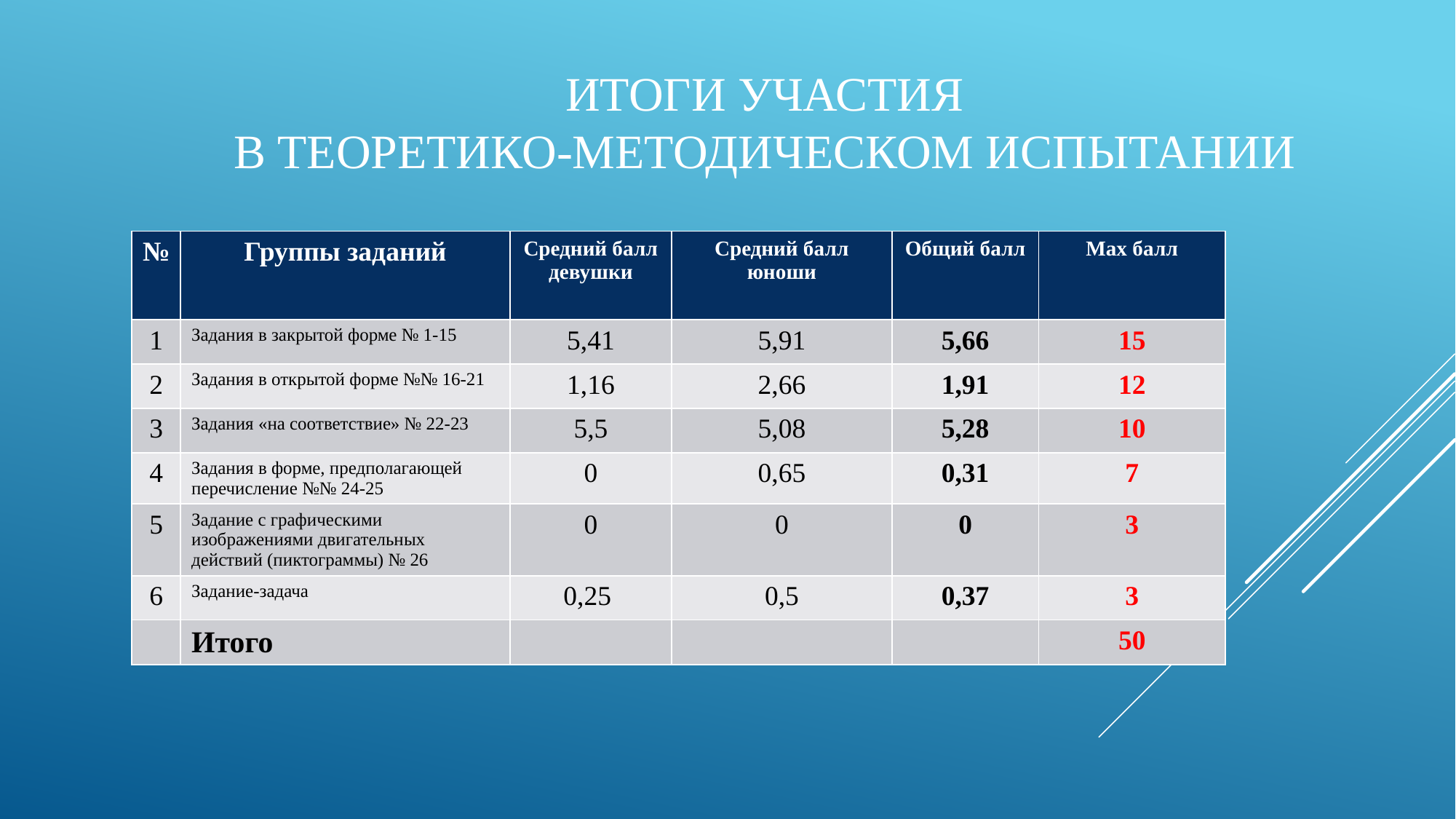

# Итоги участия в Теоретико-методическом испытании
| № | Группы заданий | Средний балл девушки | Средний балл юноши | Общий балл | Мах балл |
| --- | --- | --- | --- | --- | --- |
| 1 | Задания в закрытой форме № 1-15 | 5,41 | 5,91 | 5,66 | 15 |
| 2 | Задания в открытой форме №№ 16-21 | 1,16 | 2,66 | 1,91 | 12 |
| 3 | Задания «на соответствие» № 22-23 | 5,5 | 5,08 | 5,28 | 10 |
| 4 | Задания в форме, предполагающей перечисление №№ 24-25 | 0 | 0,65 | 0,31 | 7 |
| 5 | Задание с графическими изображениями двигательных действий (пиктограммы) № 26 | 0 | 0 | 0 | 3 |
| 6 | Задание-задача | 0,25 | 0,5 | 0,37 | 3 |
|  | Итого |  |  |  | 50 |